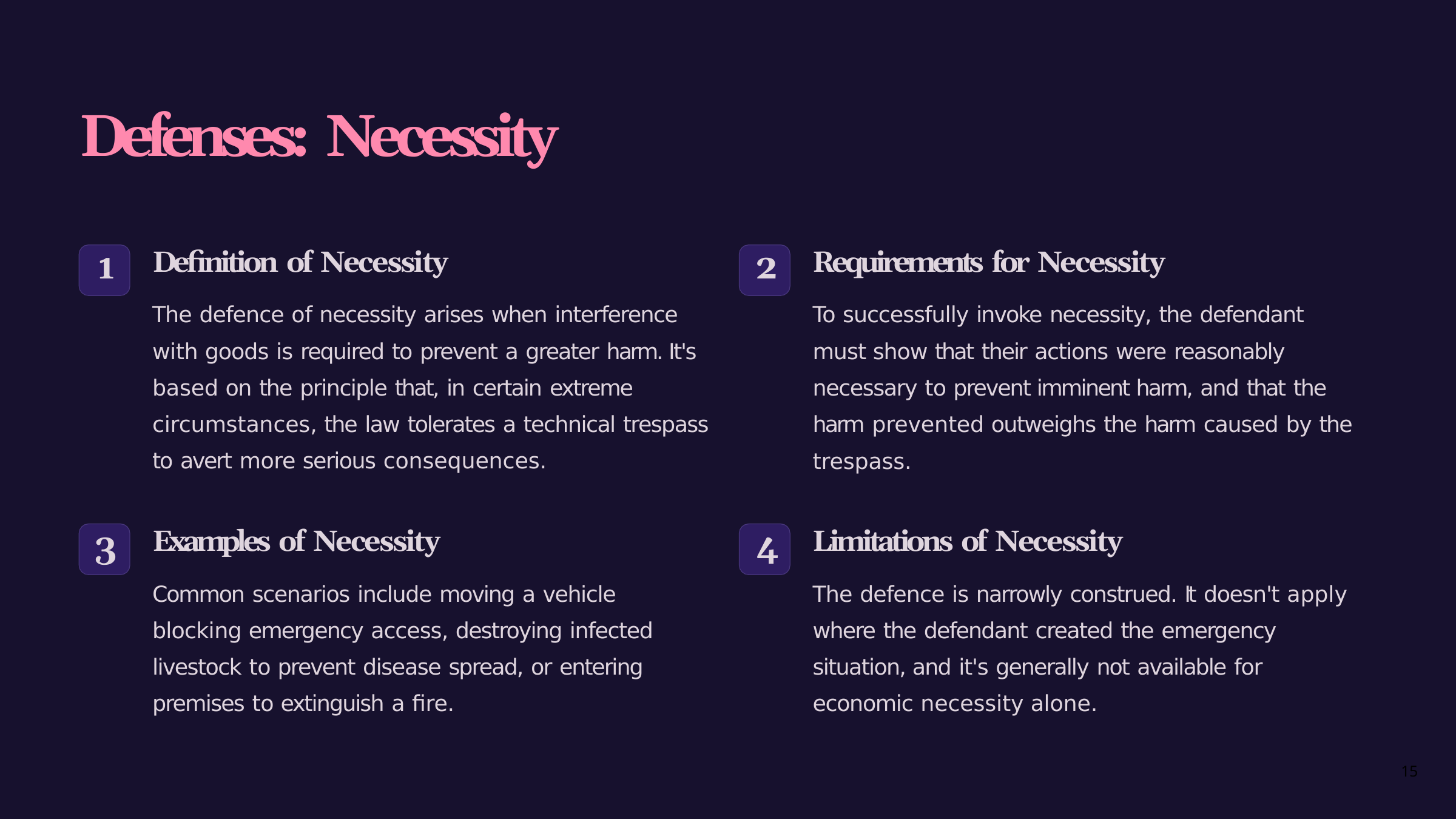

# Defenses: Necessity
Definition of Necessity
The defence of necessity arises when interference with goods is required to prevent a greater harm. It's based on the principle that, in certain extreme circumstances, the law tolerates a technical trespass to avert more serious consequences.
Requirements for Necessity
To successfully invoke necessity, the defendant must show that their actions were reasonably necessary to prevent imminent harm, and that the harm prevented outweighs the harm caused by the trespass.
1
2

Examples of Necessity
Common scenarios include moving a vehicle blocking emergency access, destroying infected livestock to prevent disease spread, or entering premises to extinguish a fire.
Limitations of Necessity
The defence is narrowly construed. It doesn't apply where the defendant created the emergency situation, and it's generally not available for economic necessity alone.
3
4

15